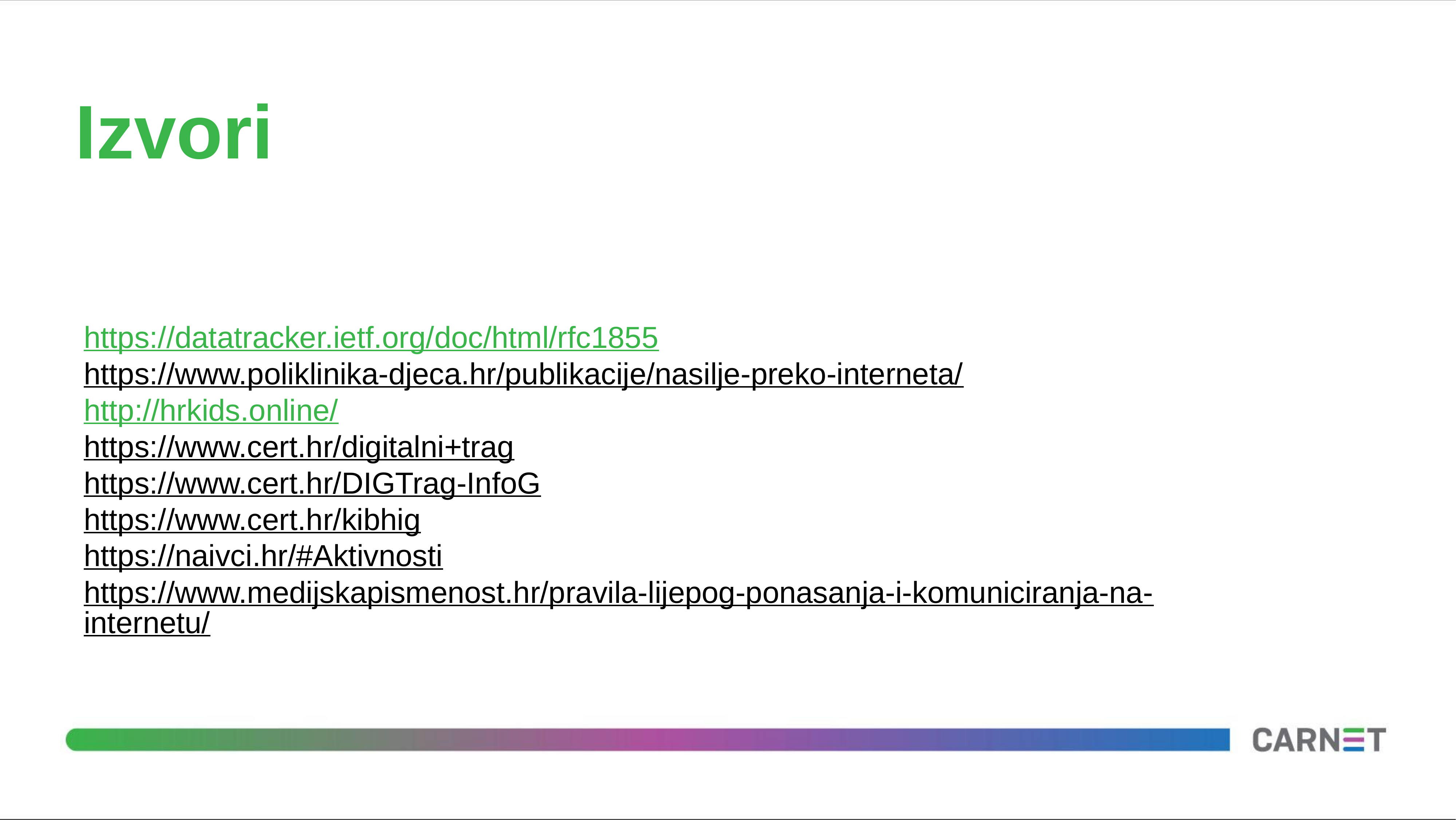

# Izvori

https://datatracker.ietf.org/doc/html/rfc1855
https://www.poliklinika-djeca.hr/publikacije/nasilje-preko-interneta/
http://hrkids.online/
https://www.cert.hr/digitalni+trag
https://www.cert.hr/DIGTrag-InfoG
https://www.cert.hr/kibhig
https://naivci.hr/#Aktivnosti
https://www.medijskapismenost.hr/pravila-lijepog-ponasanja-i-komuniciranja-na-internetu/